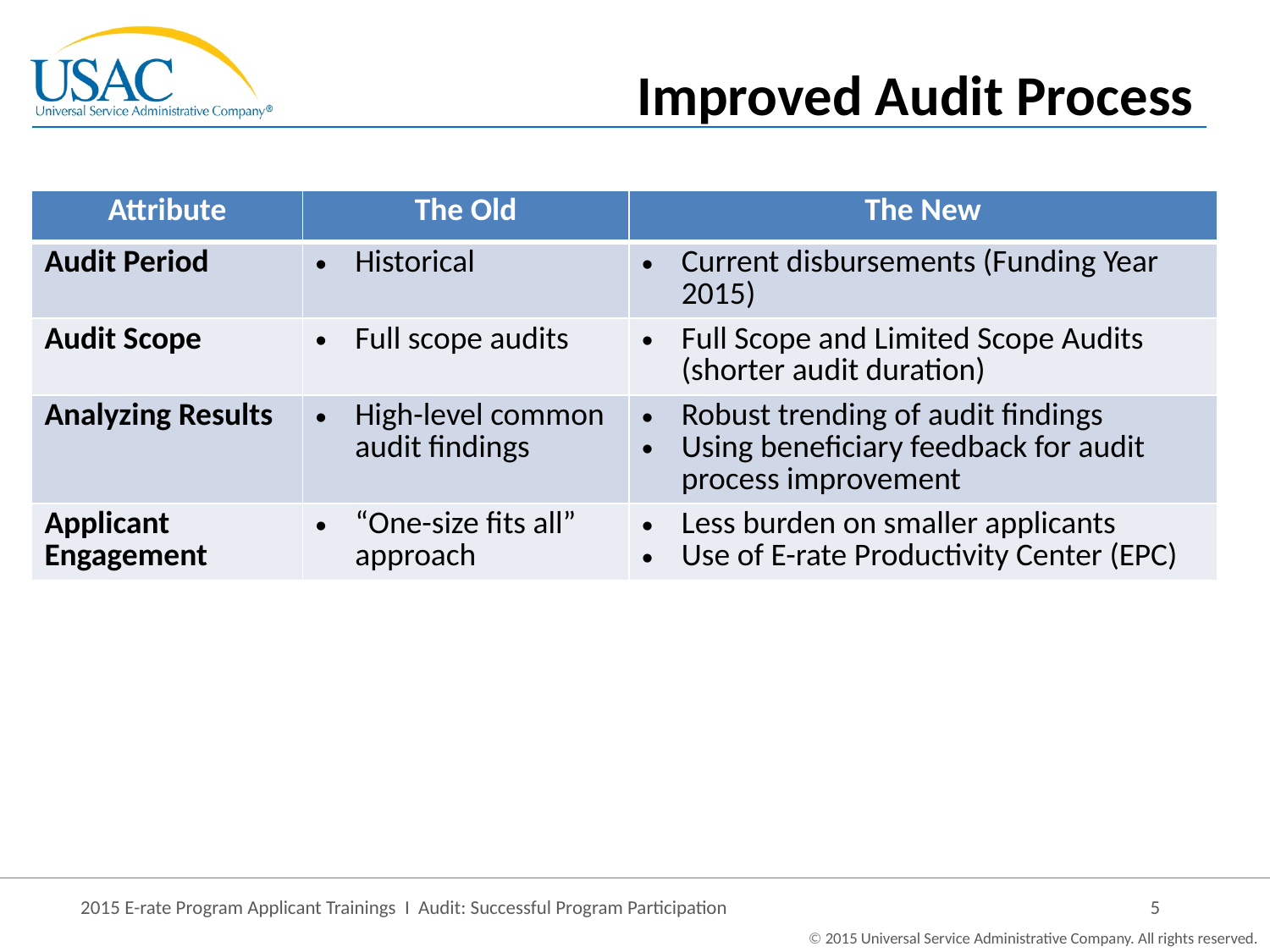

Improved Audit Process
| Attribute | The Old | The New |
| --- | --- | --- |
| Audit Period | Historical | Current disbursements (Funding Year 2015) |
| Audit Scope | Full scope audits | Full Scope and Limited Scope Audits (shorter audit duration) |
| Analyzing Results | High-level common audit findings | Robust trending of audit findings Using beneficiary feedback for audit process improvement |
| Applicant Engagement | “One-size fits all” approach | Less burden on smaller applicants Use of E-rate Productivity Center (EPC) |